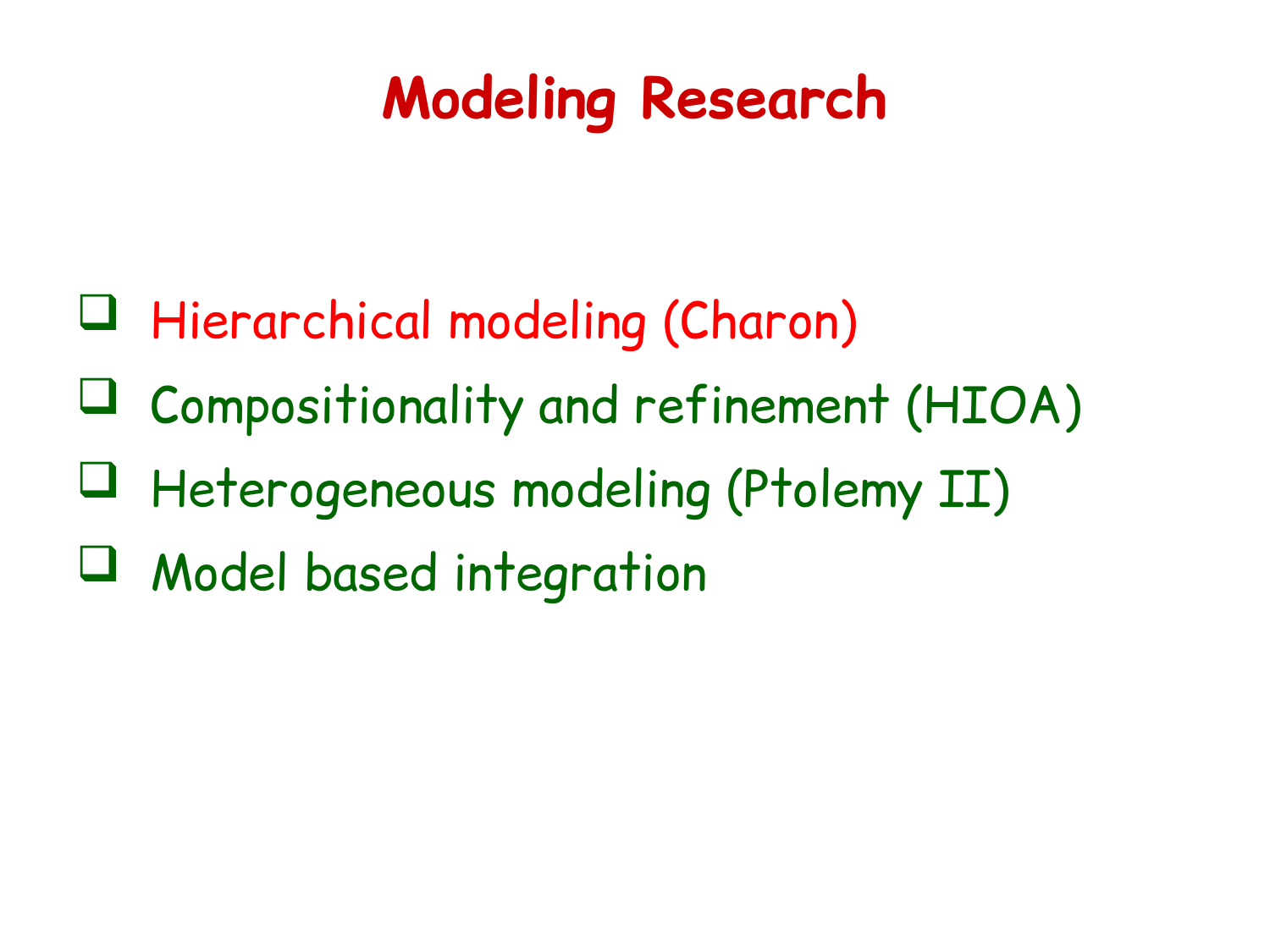

# Modeling Research

  Hierarchical modeling (Charon)
  Compositionality and refinement (HIOA)
  Heterogeneous modeling (Ptolemy II)
  Model based integration